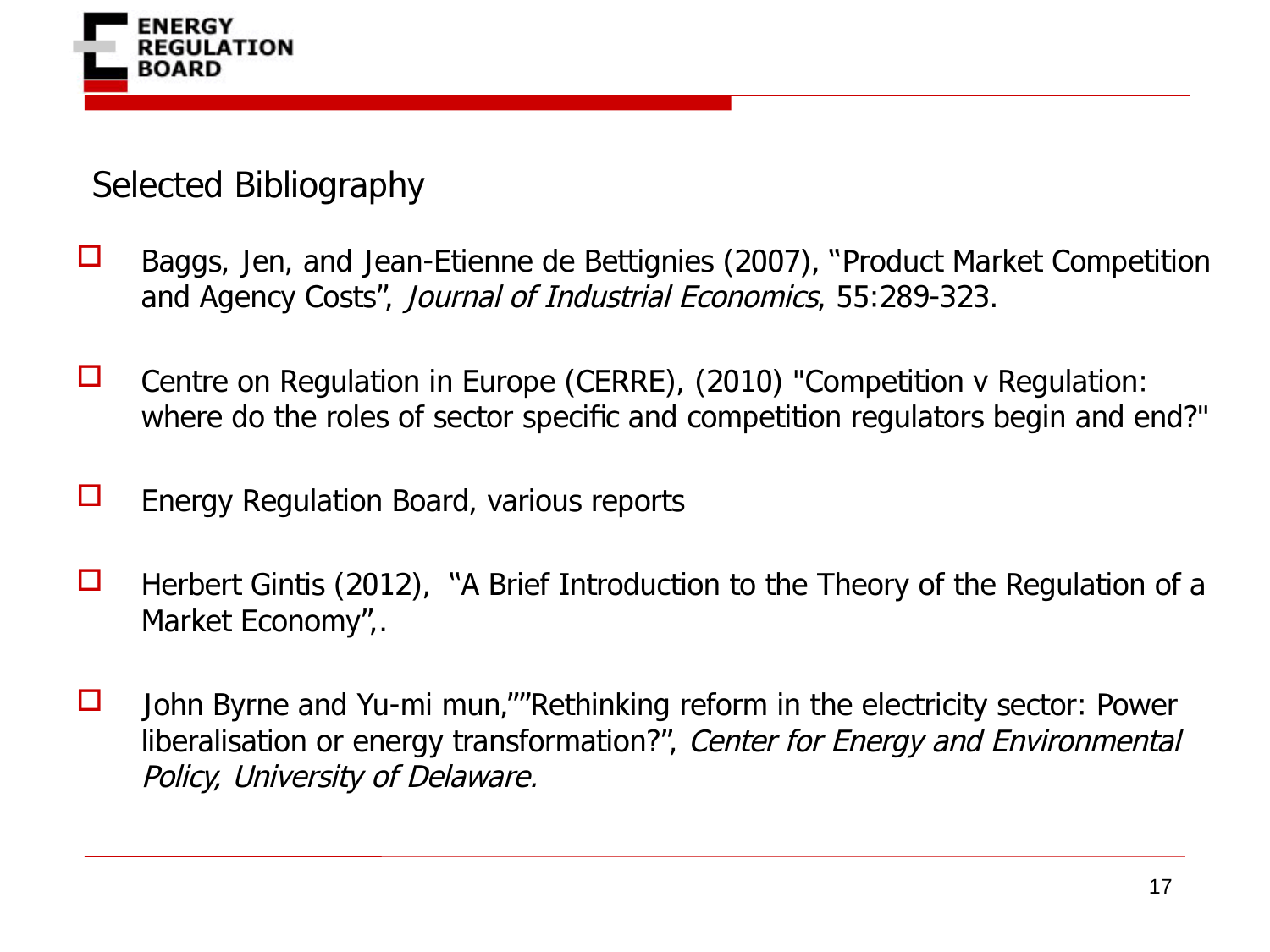

# Selected Bibliography

Baggs, Jen, and Jean-Etienne de Bettignies (2007), “Product Market Competition and Agency Costs”, Journal of Industrial Economics, 55:289-323.

Centre on Regulation in Europe (CERRE), (2010) "Competition v Regulation: where do the roles of sector specific and competition regulators begin and end?"

Energy Regulation Board, various reports

Herbert Gintis (2012),  “A Brief Introduction to the Theory of the Regulation of a Market Economy”,.

John Byrne and Yu-mi mun,””Rethinking reform in the electricity sector: Power liberalisation or energy transformation?”, Center for Energy and Environmental Policy, University of Delaware.

17